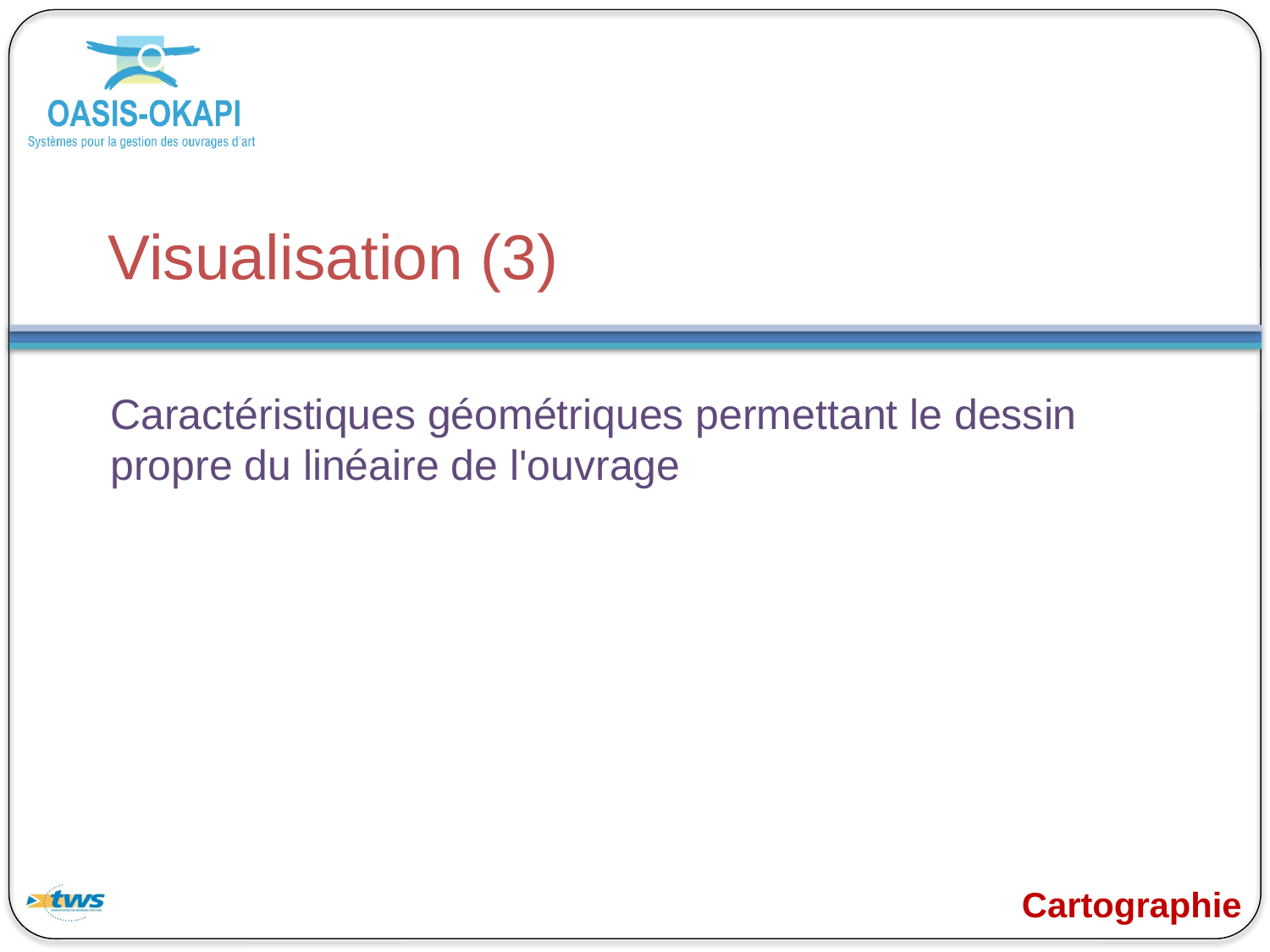

# Visualisation (3)
Caractéristiques géométriques permettant le dessin propre du linéaire de l'ouvrage

Cartographie